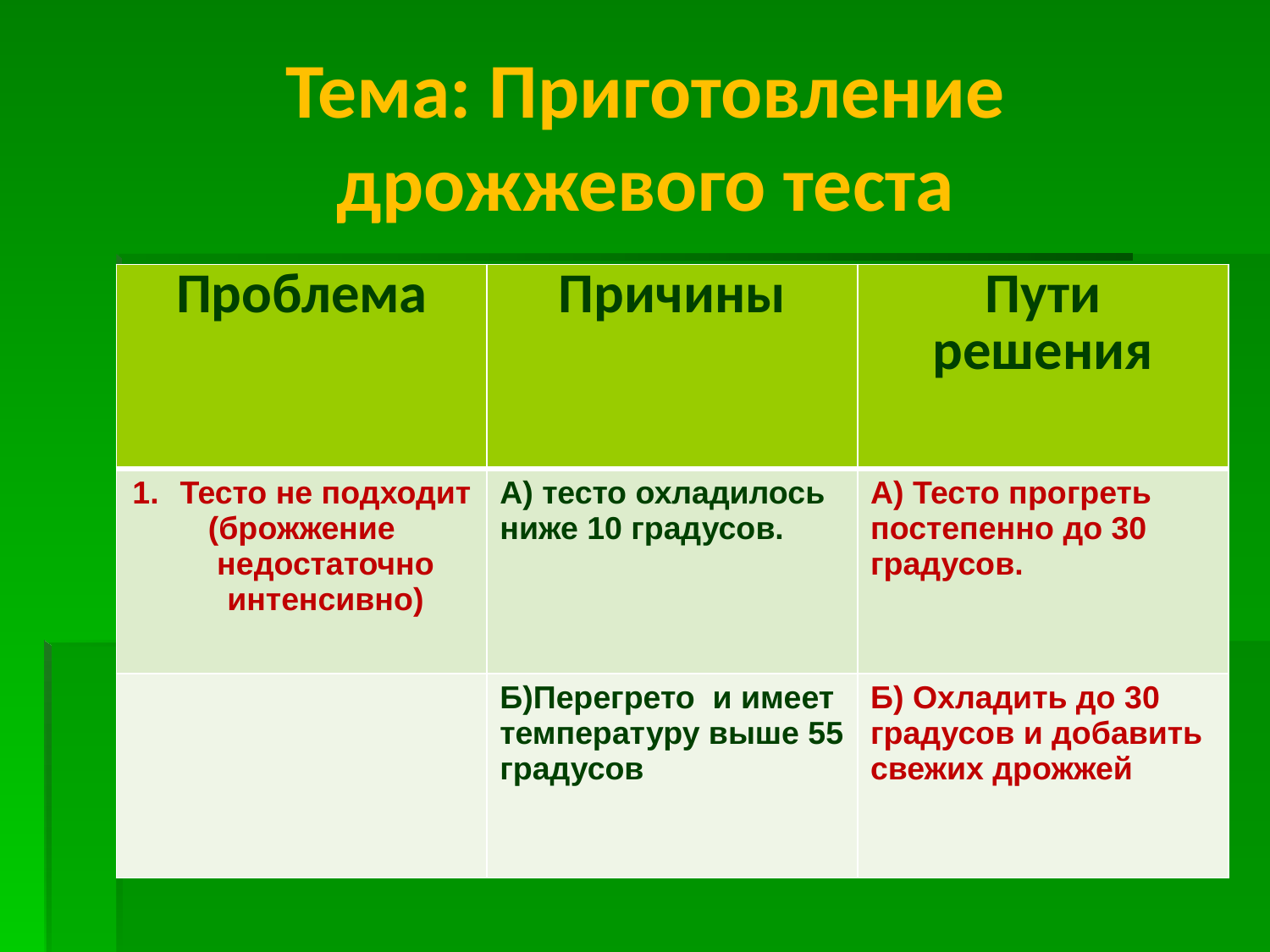

# Тема: Приготовление дрожжевого теста
| Проблема | Причины | Пути решения |
| --- | --- | --- |
| Тесто не подходит (брожжение недостаточно интенсивно) | А) тесто охладилось ниже 10 градусов. | А) Тесто прогреть постепенно до 30 градусов. |
|  | Б)Перегрето и имеет температуру выше 55 градусов | Б) Охладить до 30 градусов и добавить свежих дрожжей |